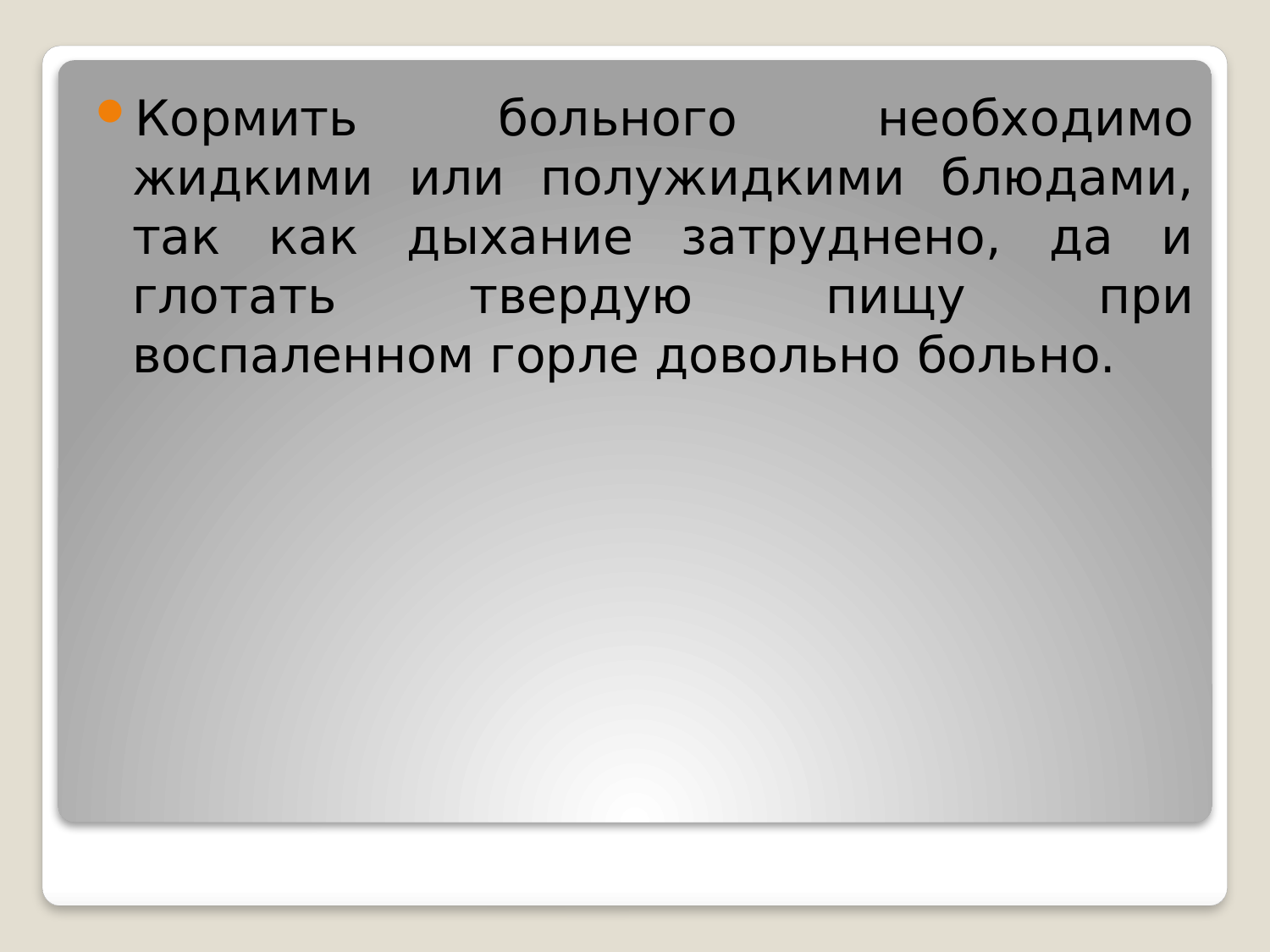

Кормить больного необходимо жидкими или полужидкими блюдами, так как дыхание затруднено, да и глотать твердую пищу при воспаленном горле довольно больно.
#